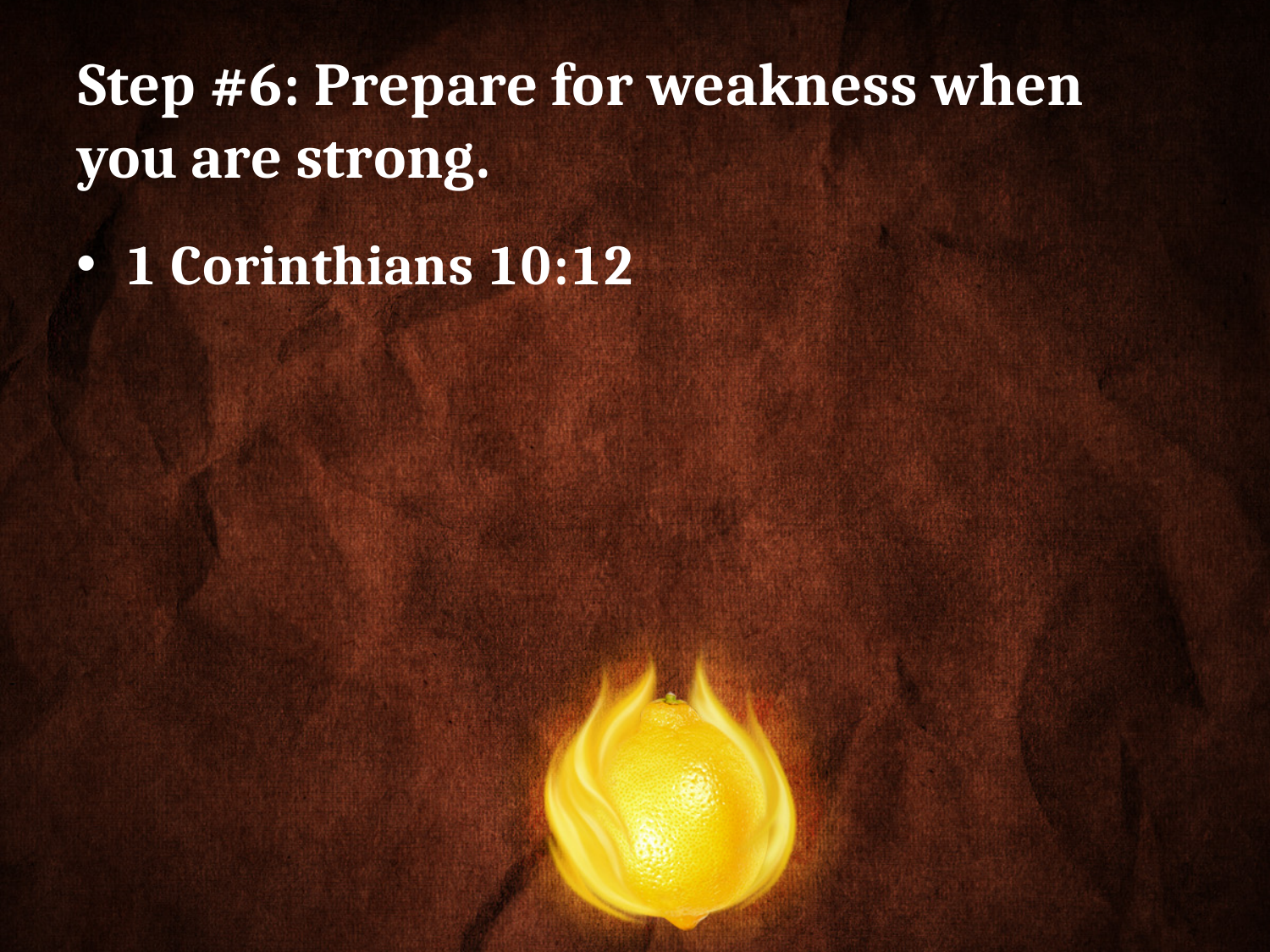

# Step #6: Prepare for weakness when you are strong.
1 Corinthians 10:12